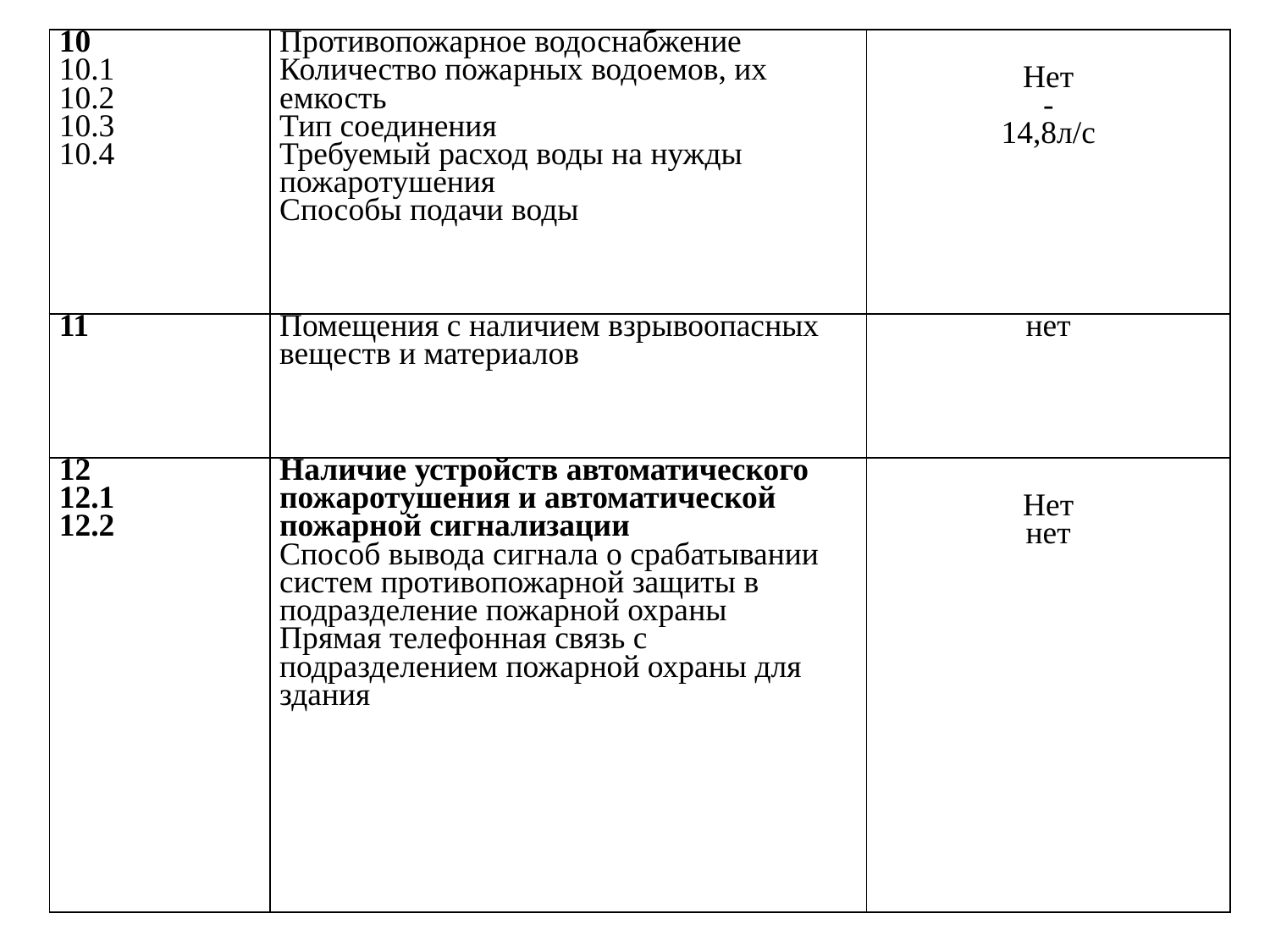

| 10 10.1 10.2 10.3 10.4 | Противопожарное водоснабжение Количество пожарных водоемов, их емкость Тип соединения Требуемый расход воды на нужды пожаротушения Способы подачи воды | Нет - 14,8л/с |
| --- | --- | --- |
| 11 | Помещения с наличием взрывоопасных веществ и материалов | нет |
| 12 12.1 12.2 | Наличие устройств автоматического пожаротушения и автоматической пожарной сигнализации Способ вывода сигнала о срабатывании систем противопожарной защиты в подразделение пожарной охраны Прямая телефонная связь с подразделением пожарной охраны для здания | Нет нет |